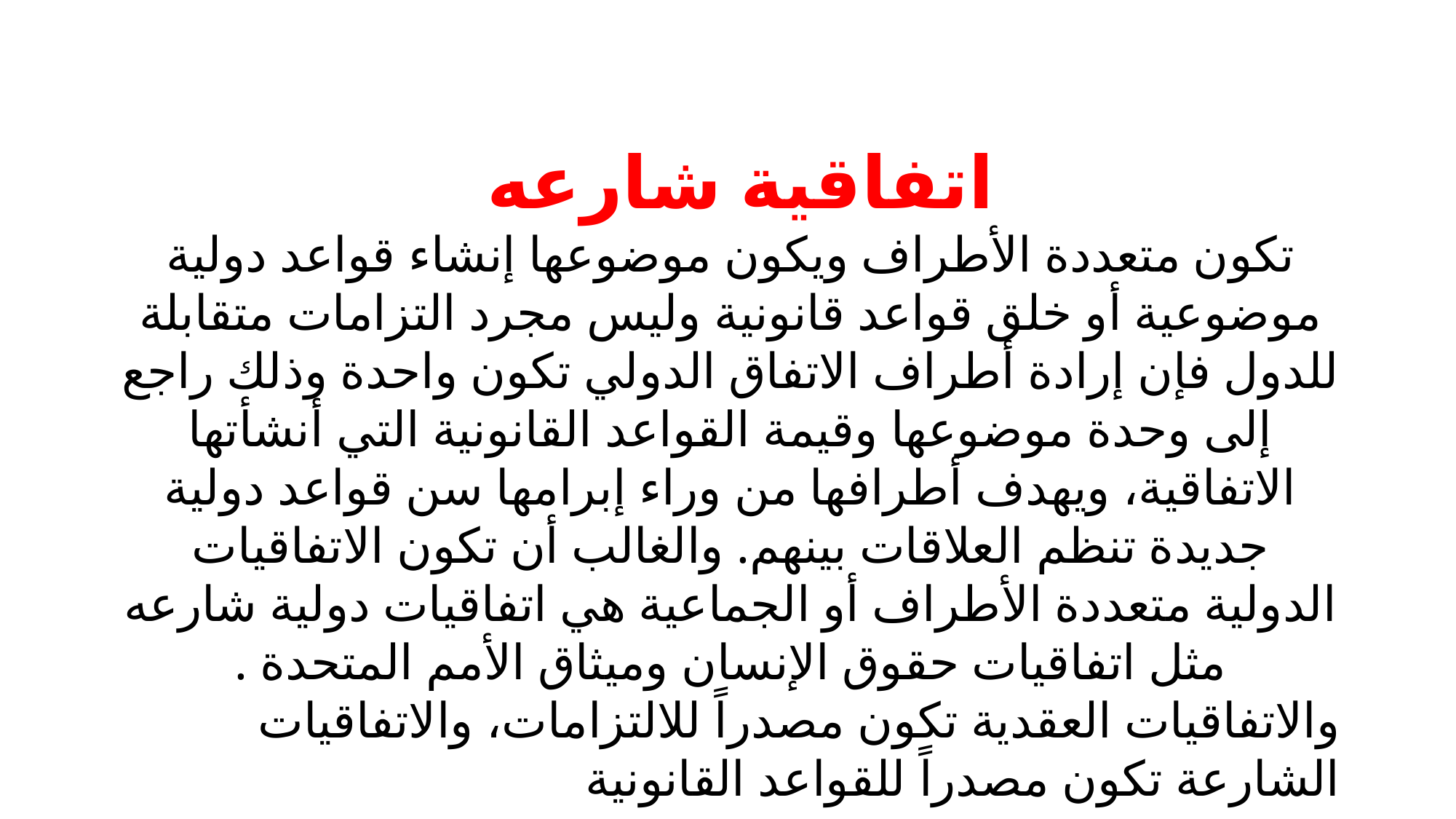

اتفاقية شارعه
تكون متعددة الأطراف ويكون موضوعها إنشاء قواعد دولية موضوعية أو خلق قواعد قانونية وليس مجرد التزامات متقابلة للدول فإن إرادة أطراف الاتفاق الدولي تكون واحدة وذلك راجع إلى وحدة موضوعها وقيمة القواعد القانونية التي أنشأتها الاتفاقية، ويهدف أطرافها من وراء إبرامها سن قواعد دولية جديدة تنظم العلاقات بينهم. والغالب أن تكون الاتفاقيات الدولية متعددة الأطراف أو الجماعية هي اتفاقيات دولية شارعه مثل اتفاقيات حقوق الإنسان وميثاق الأمم المتحدة .
والاتفاقيات العقدية تكون مصدراً للالتزامات، والاتفاقيات الشارعة تكون مصدراً للقواعد القانونية